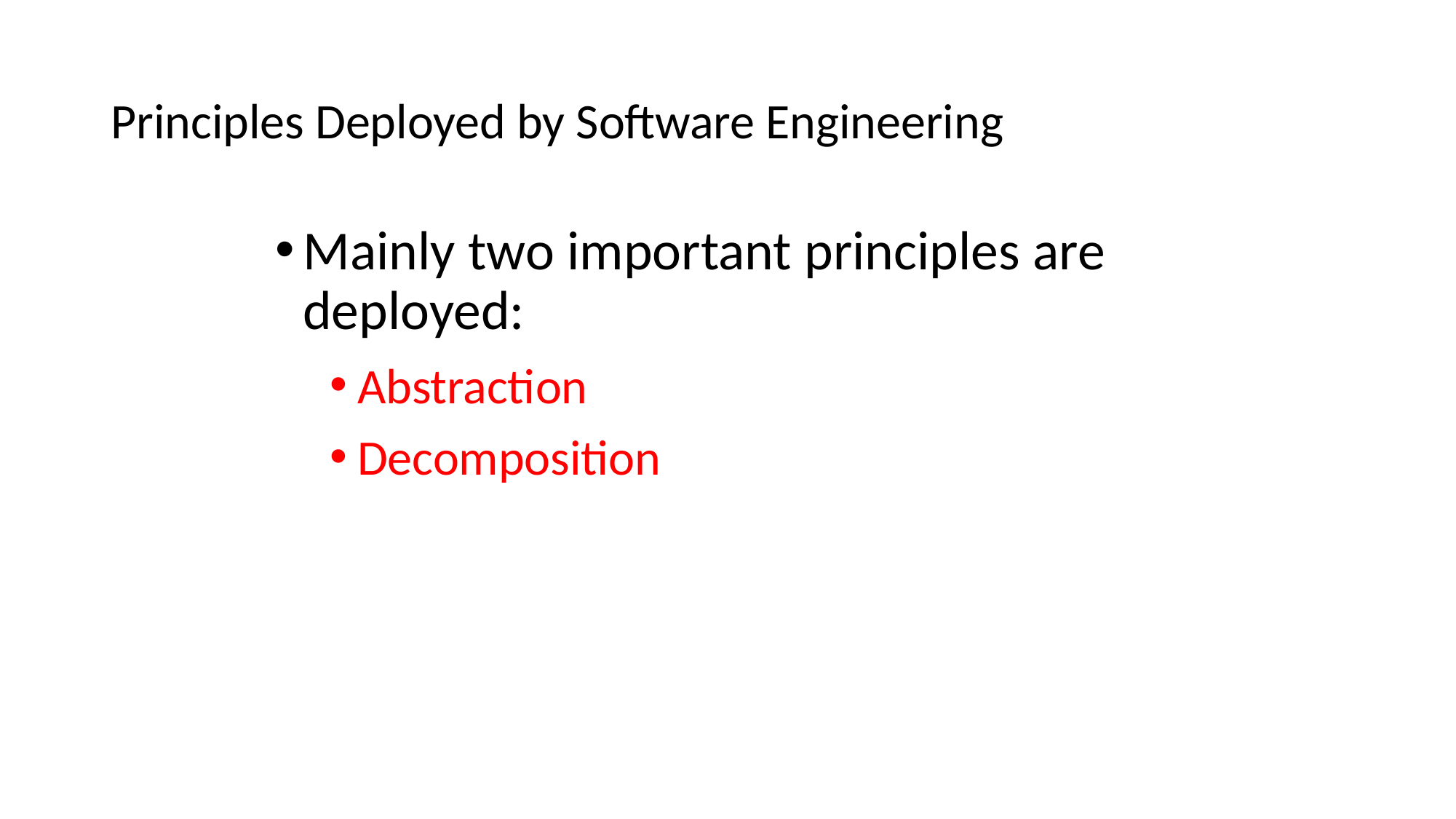

# Principles Deployed by Software Engineering
Mainly two important principles are deployed:
Abstraction
Decomposition